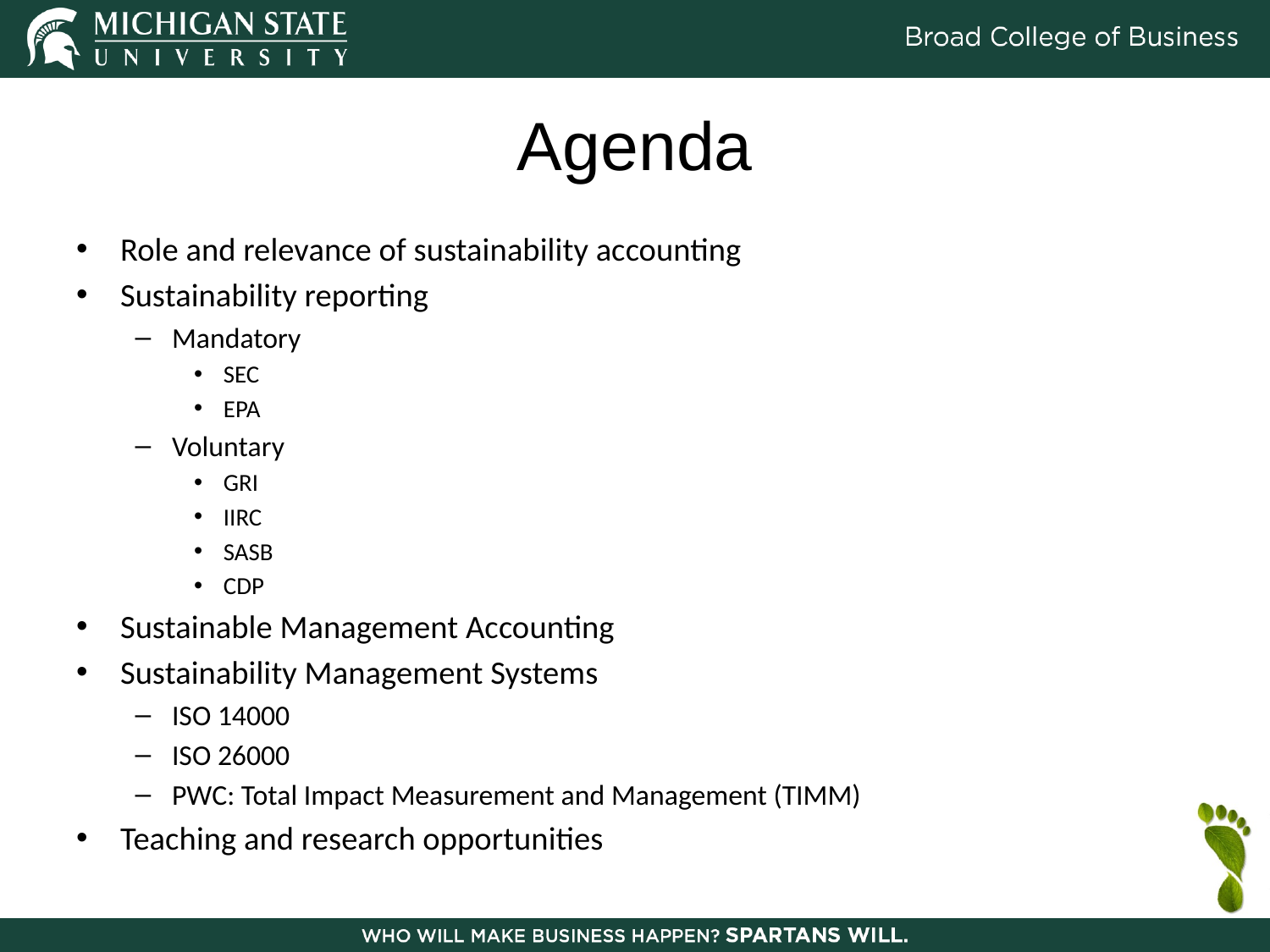

# Agenda
Role and relevance of sustainability accounting
Sustainability reporting
Mandatory
SEC
EPA
Voluntary
GRI
IIRC
SASB
CDP
Sustainable Management Accounting
Sustainability Management Systems
ISO 14000
ISO 26000
PWC: Total Impact Measurement and Management (TIMM)
Teaching and research opportunities